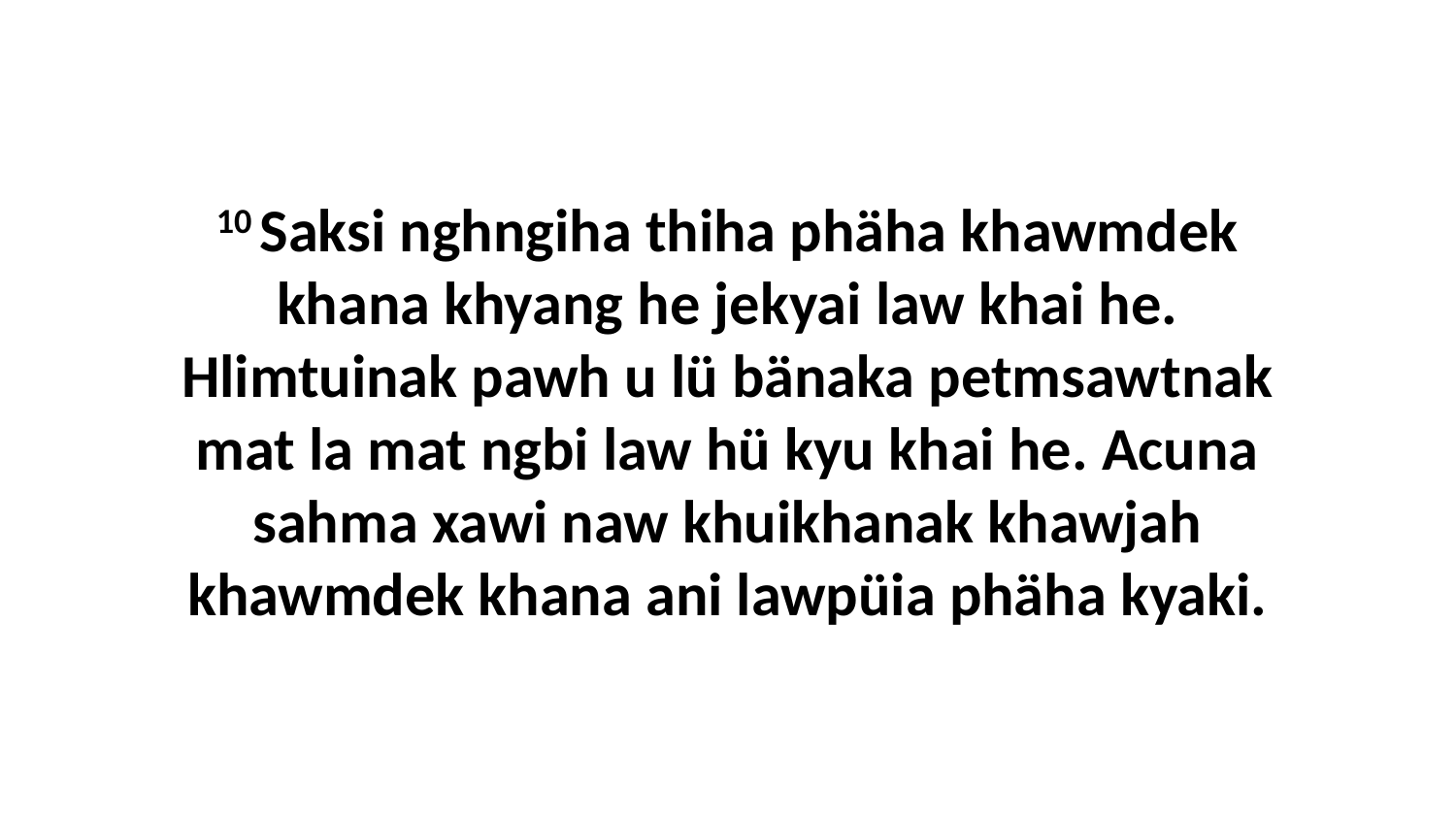

10 Saksi nghngiha thiha phäha khawmdek khana khyang he jekyai law khai he. Hlimtuinak pawh u lü bänaka petmsawtnak mat la mat ngbi law hü kyu khai he. Acuna sahma xawi naw khuikhanak khawjah khawmdek khana ani lawpüia phäha kyaki.